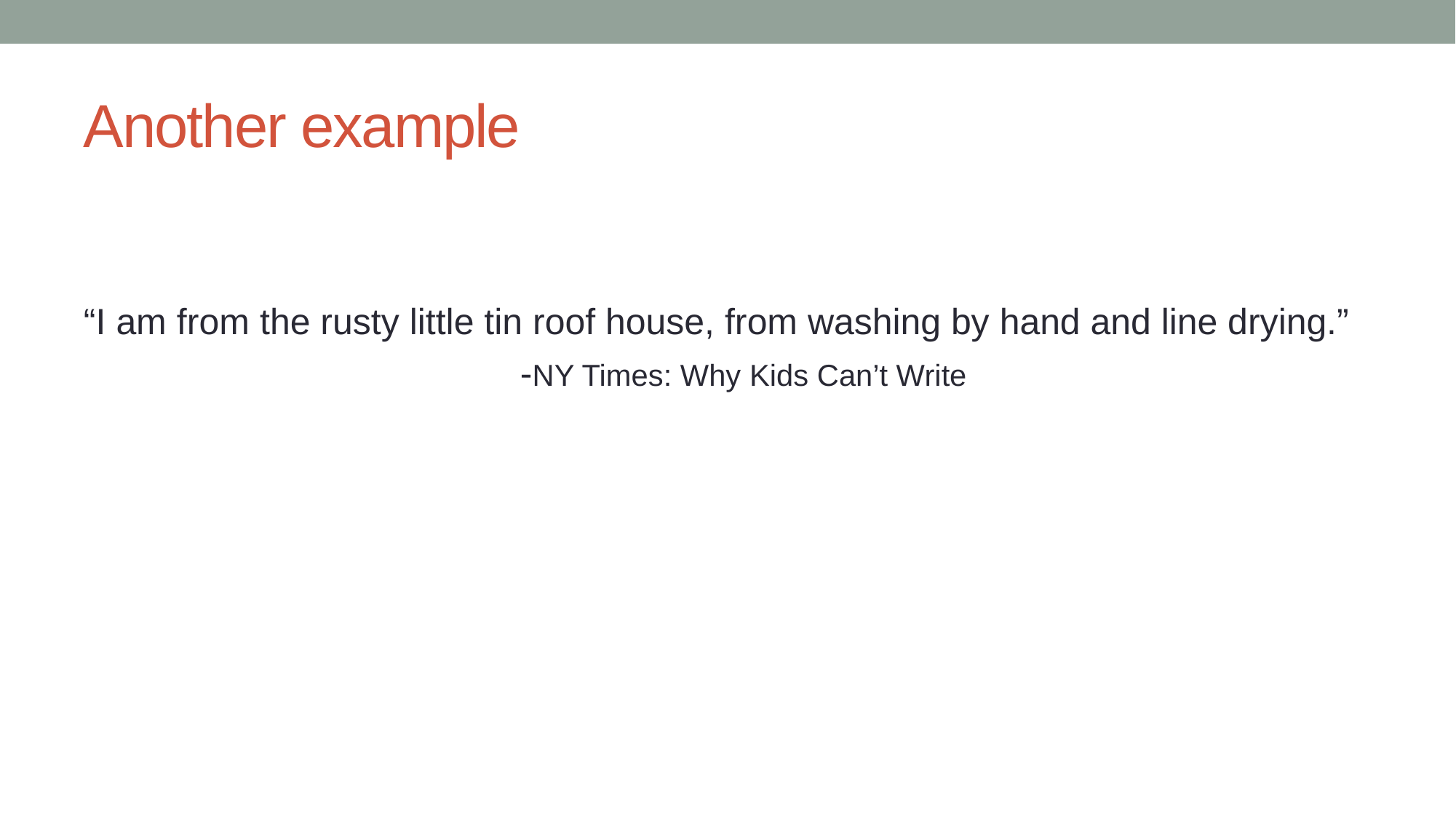

# Another example

“I am from the rusty little tin roof house, from washing by hand and line drying.”
				-NY Times: Why Kids Can’t Write